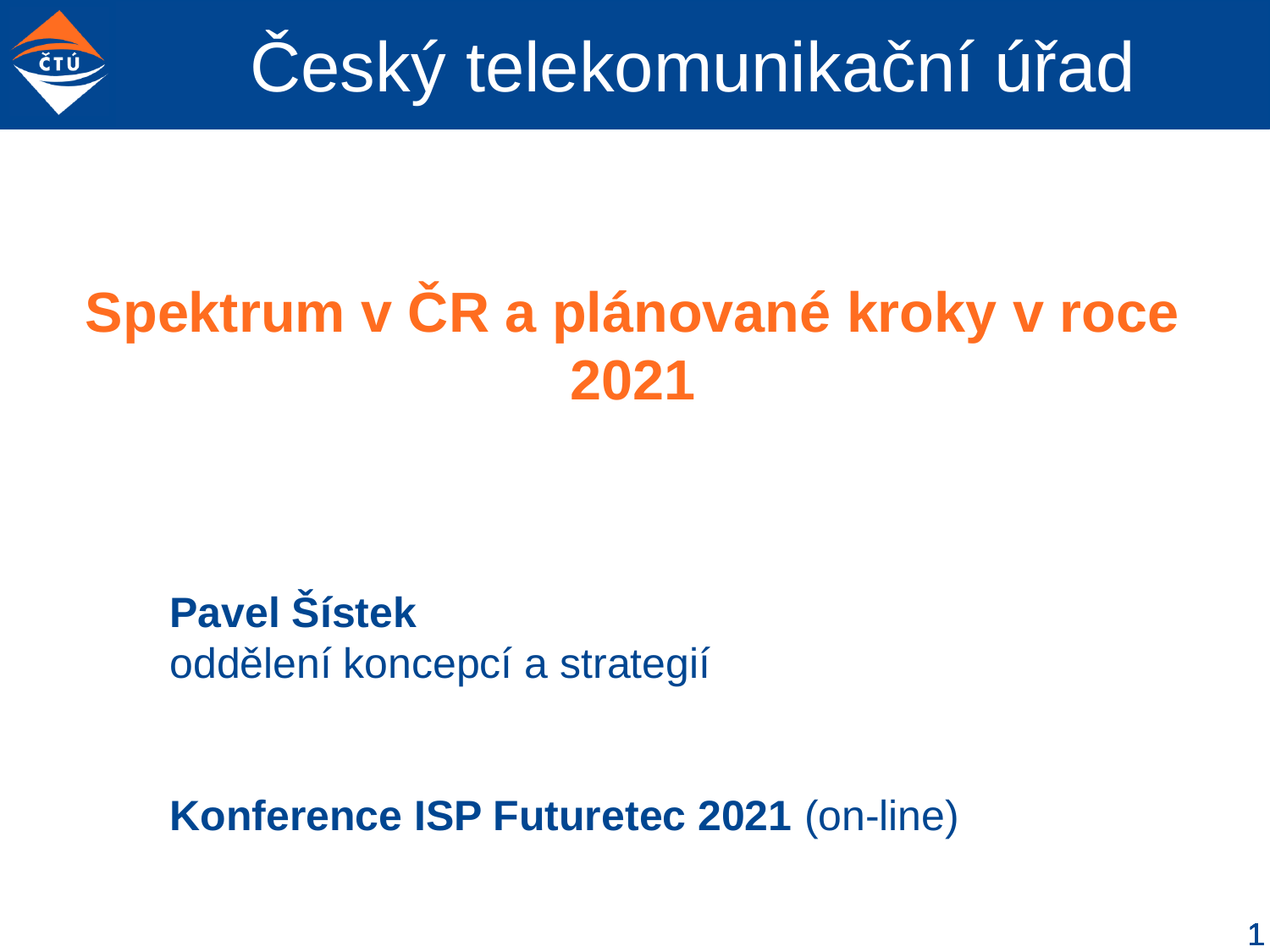

# Český telekomunikační úřad
Spektrum v ČR a plánované kroky v roce 2021
Pavel Šístek
oddělení koncepcí a strategií

Konference ISP Futuretec 2021 (on-line)